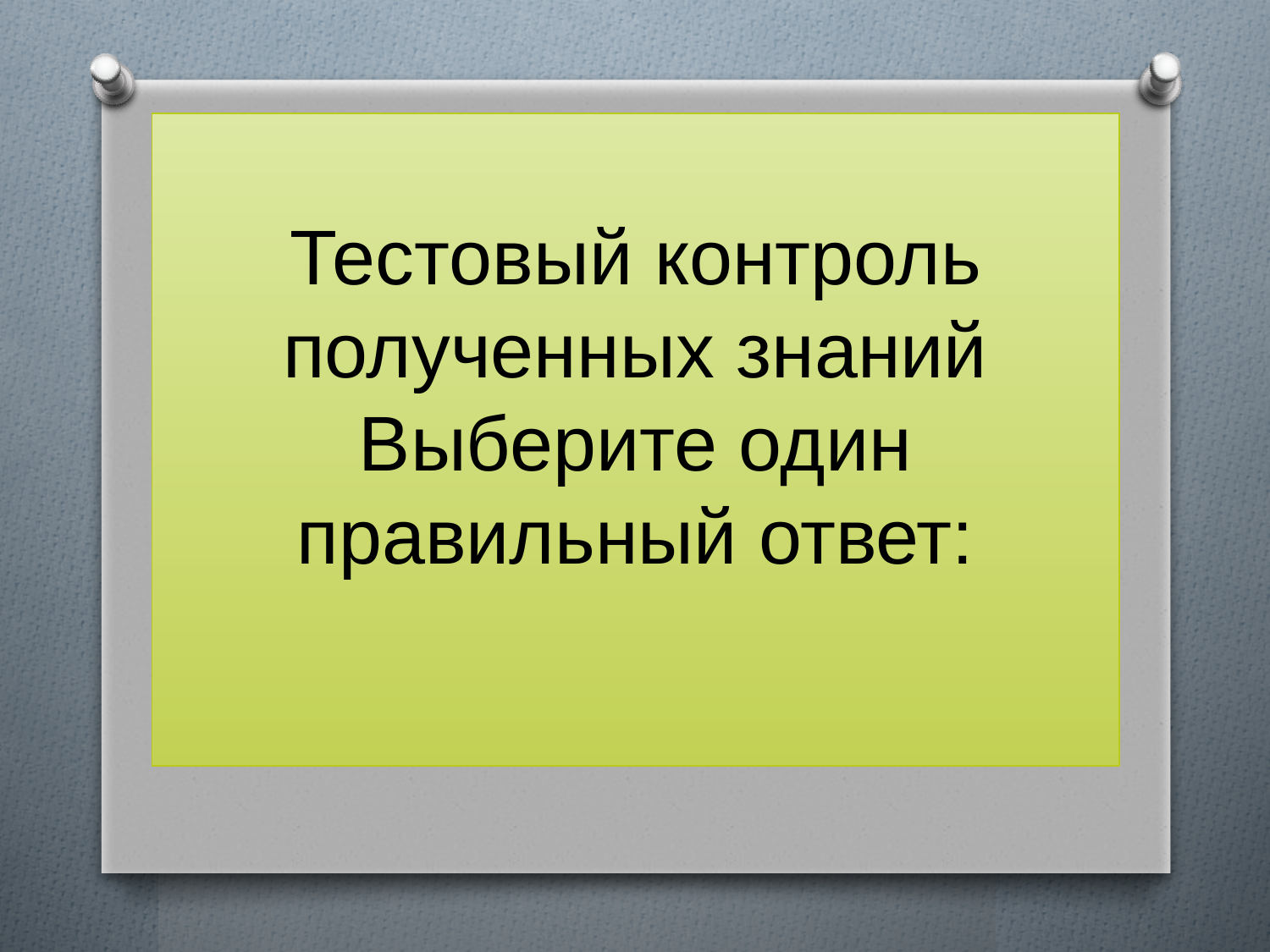

# Тестовый контроль полученных знаний Выберите один правильный ответ: